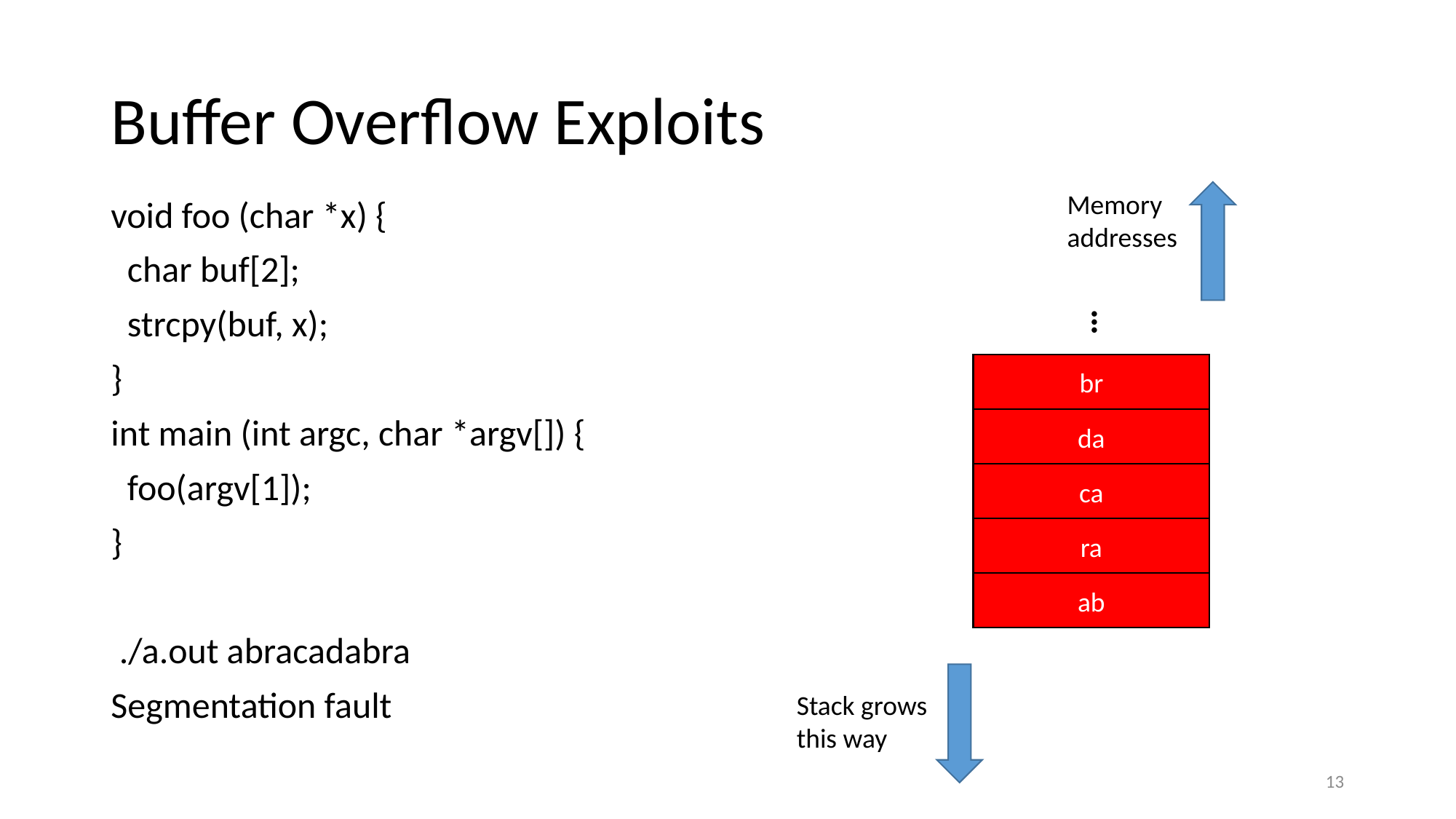

# Buffer Overflow Exploits

Memory
addresses
void foo (char *x) {
  char buf[2];
  strcpy(buf, x);
}
int main (int argc, char *argv[]) {
  foo(argv[1]);
}

 ./a.out abracadabra
Segmentation fault
…

Previous frame
br
Return address
da
Saved FP
ca
char* x
ra
buf[2]
ab

Stack grows
this way
13